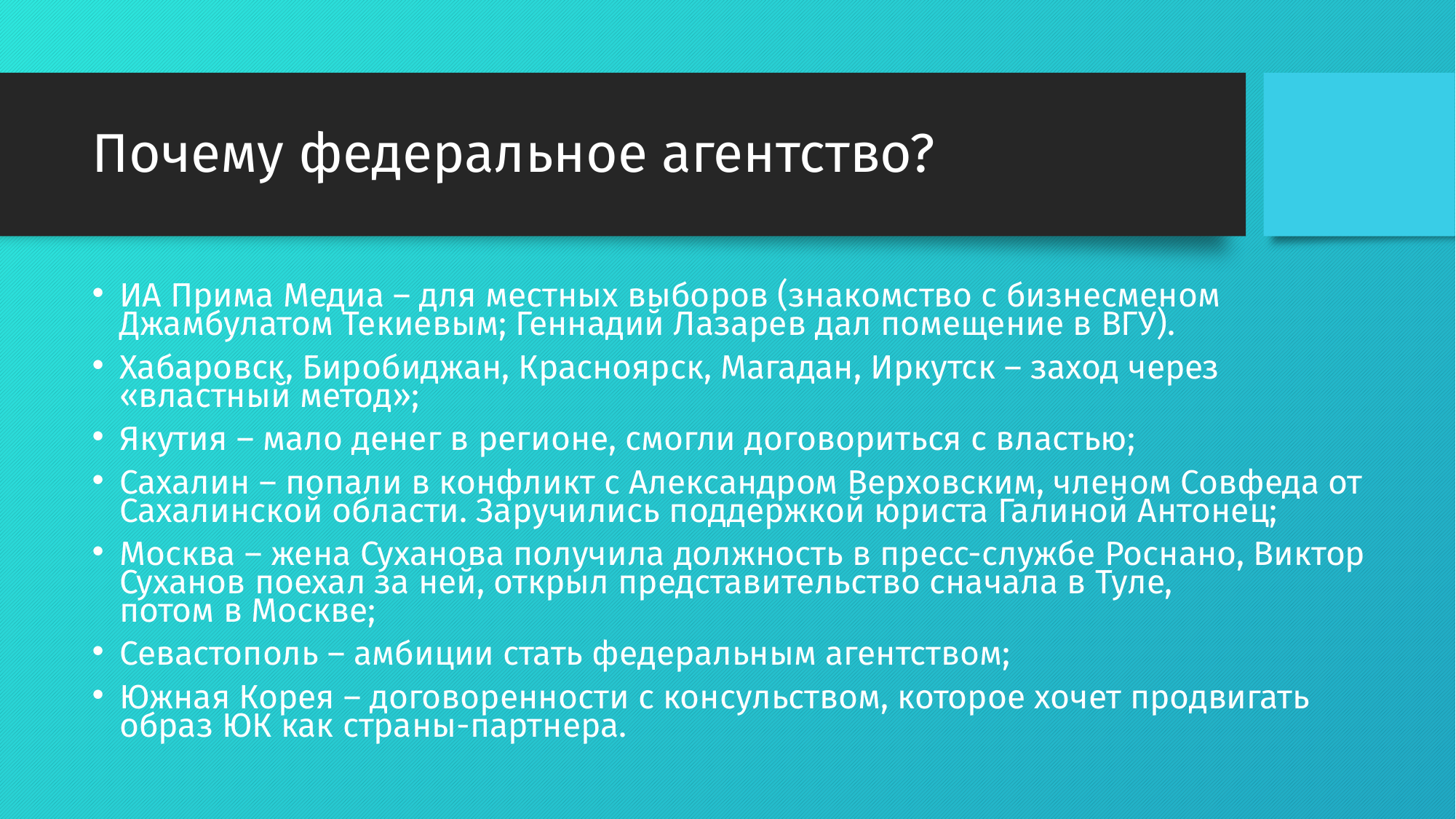

# Почему федеральное агентство?
ИА Прима Медиа – для местных выборов (знакомство с бизнесменом Джамбулатом Текиевым; Геннадий Лазарев дал помещение в ВГУ).
Хабаровск, Биробиджан, Красноярск, Магадан, Иркутск – заход через «властный метод»;
Якутия – мало денег в регионе, смогли договориться с властью;
Сахалин – попали в конфликт с Александром Верховским, членом Совфеда от Сахалинской области. Заручились поддержкой юриста Галиной Антонец;
Москва – жена Суханова получила должность в пресс-службе Роснано, Виктор Суханов поехал за ней, открыл представительство сначала в Туле,
потом в Москве;
Севастополь – амбиции стать федеральным агентством;
Южная Корея – договоренности с консульством, которое хочет продвигать образ ЮК как страны-партнера.